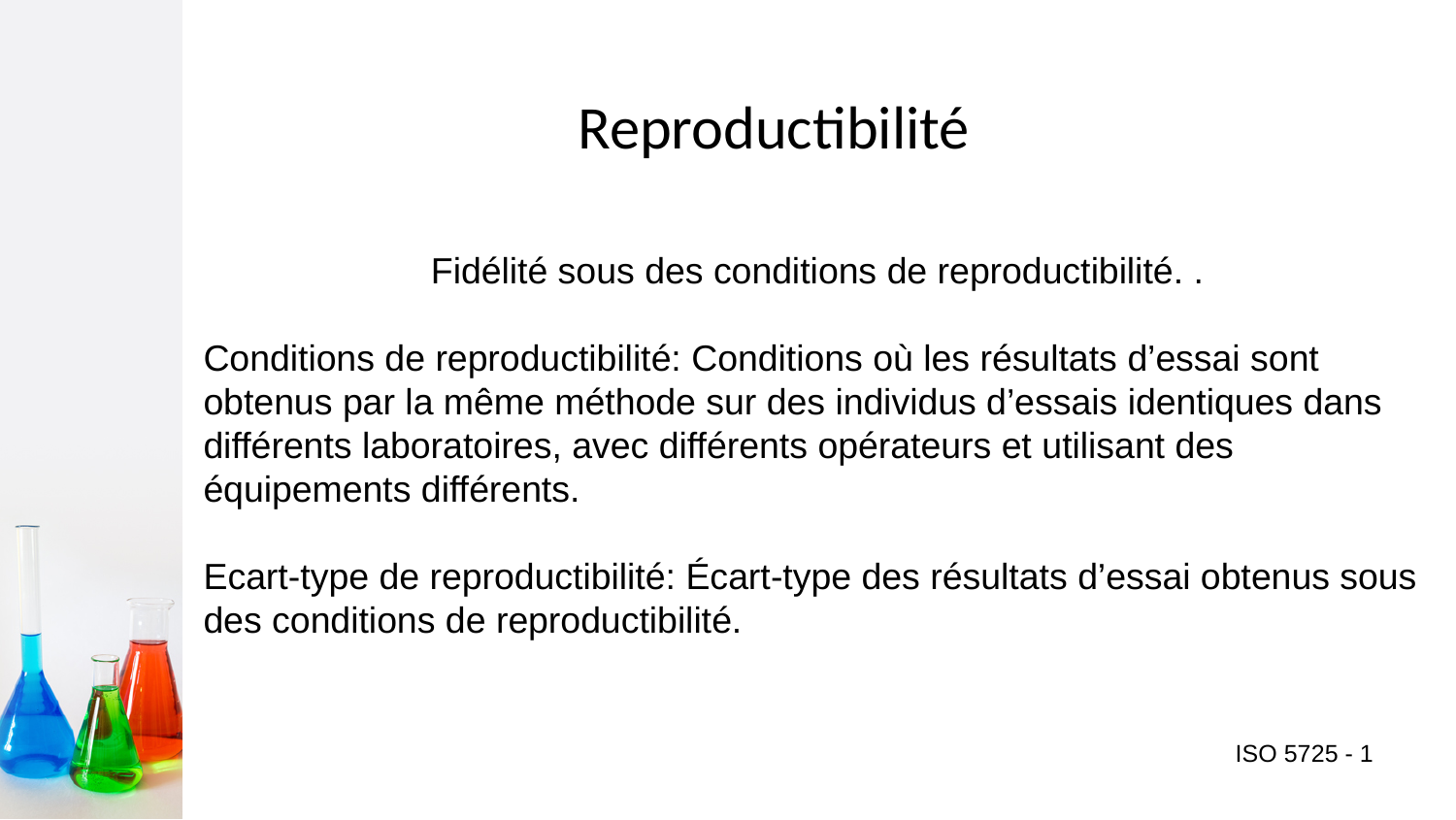

Reproductibilité
Fidélité sous des conditions de reproductibilité. .

Conditions de reproductibilité: Conditions où les résultats d’essai sont obtenus par la même méthode sur des individus d’essais identiques dans différents laboratoires, avec différents opérateurs et utilisant des équipements différents.

Ecart-type de reproductibilité: Écart-type des résultats d’essai obtenus sous des conditions de reproductibilité.
ISO 5725 - 1